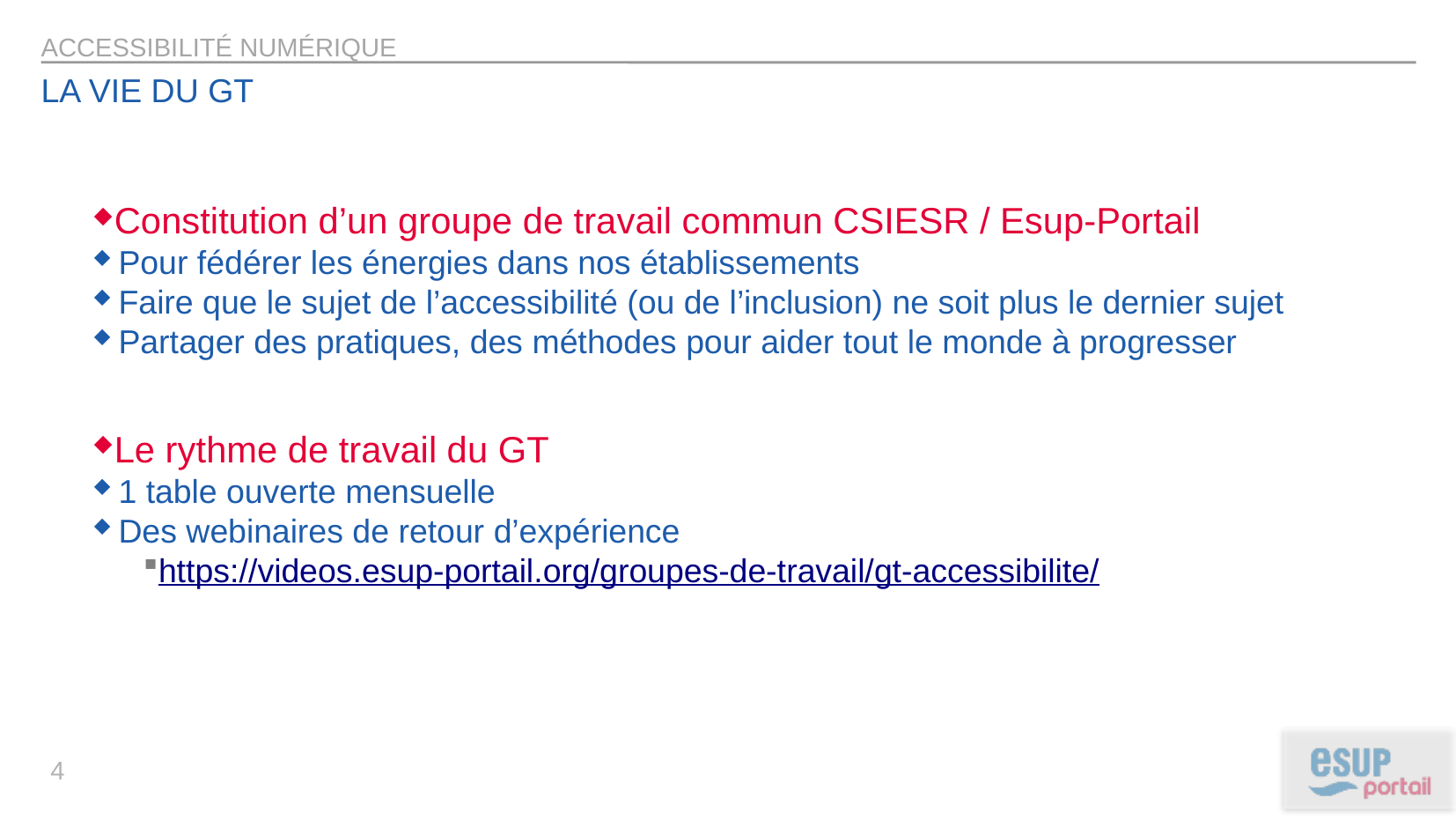

Accessibilité Numérique
La vie du GT
Constitution d’un groupe de travail commun CSIESR / Esup-Portail
Pour fédérer les énergies dans nos établissements
Faire que le sujet de l’accessibilité (ou de l’inclusion) ne soit plus le dernier sujet
Partager des pratiques, des méthodes pour aider tout le monde à progresser

Le rythme de travail du GT
1 table ouverte mensuelle
Des webinaires de retour d’expérience
https://videos.esup-portail.org/groupes-de-travail/gt-accessibilite/